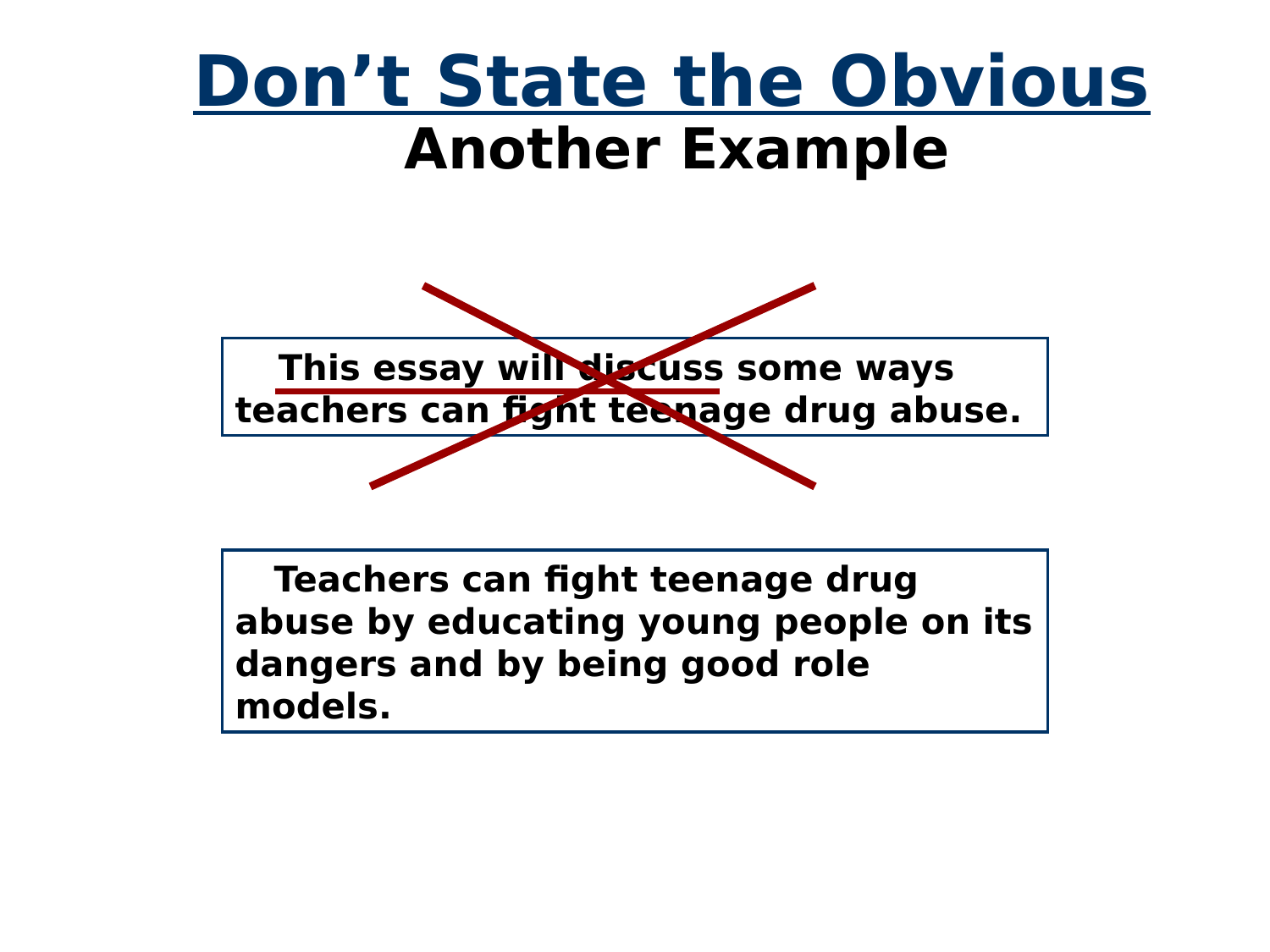

Don’t State the Obvious
Another Example
     This essay will discuss some ways teachers can fight teenage drug abuse.
     Teachers can fight teenage drug abuse by educating young people on its dangers and by being good role models.